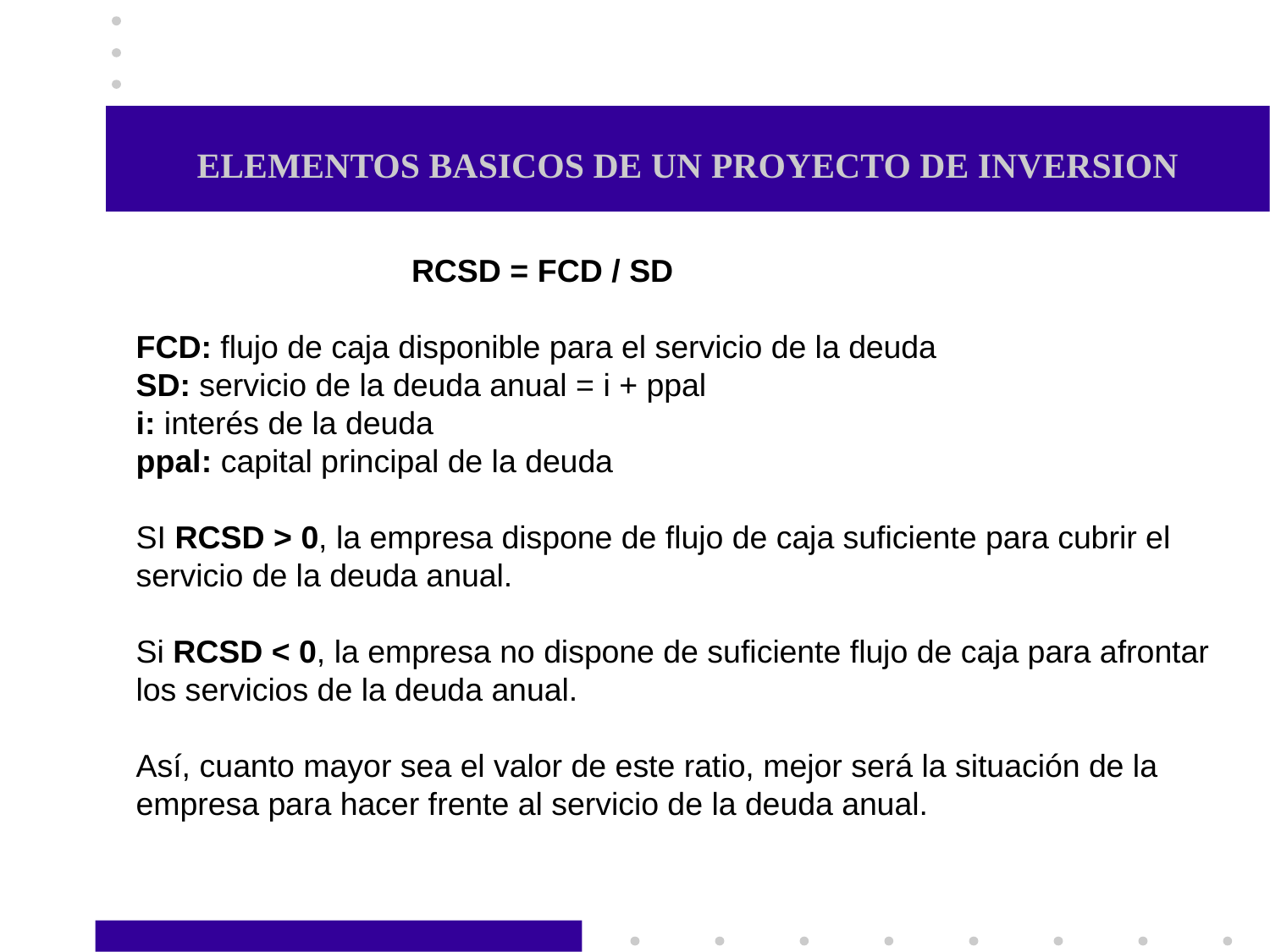

# ELEMENTOS BASICOS DE UN PROYECTO DE INVERSION

                               RCSD = FCD / SD

FCD: flujo de caja disponible para el servicio de la deuda
SD: servicio de la deuda anual = i + ppal
i: interés de la deuda
ppal: capital principal de la deuda

SI RCSD > 0, la empresa dispone de flujo de caja suficiente para cubrir el
servicio de la deuda anual.

Si RCSD < 0, la empresa no dispone de suficiente flujo de caja para afrontar
los servicios de la deuda anual.

Así, cuanto mayor sea el valor de este ratio, mejor será la situación de la
empresa para hacer frente al servicio de la deuda anual.